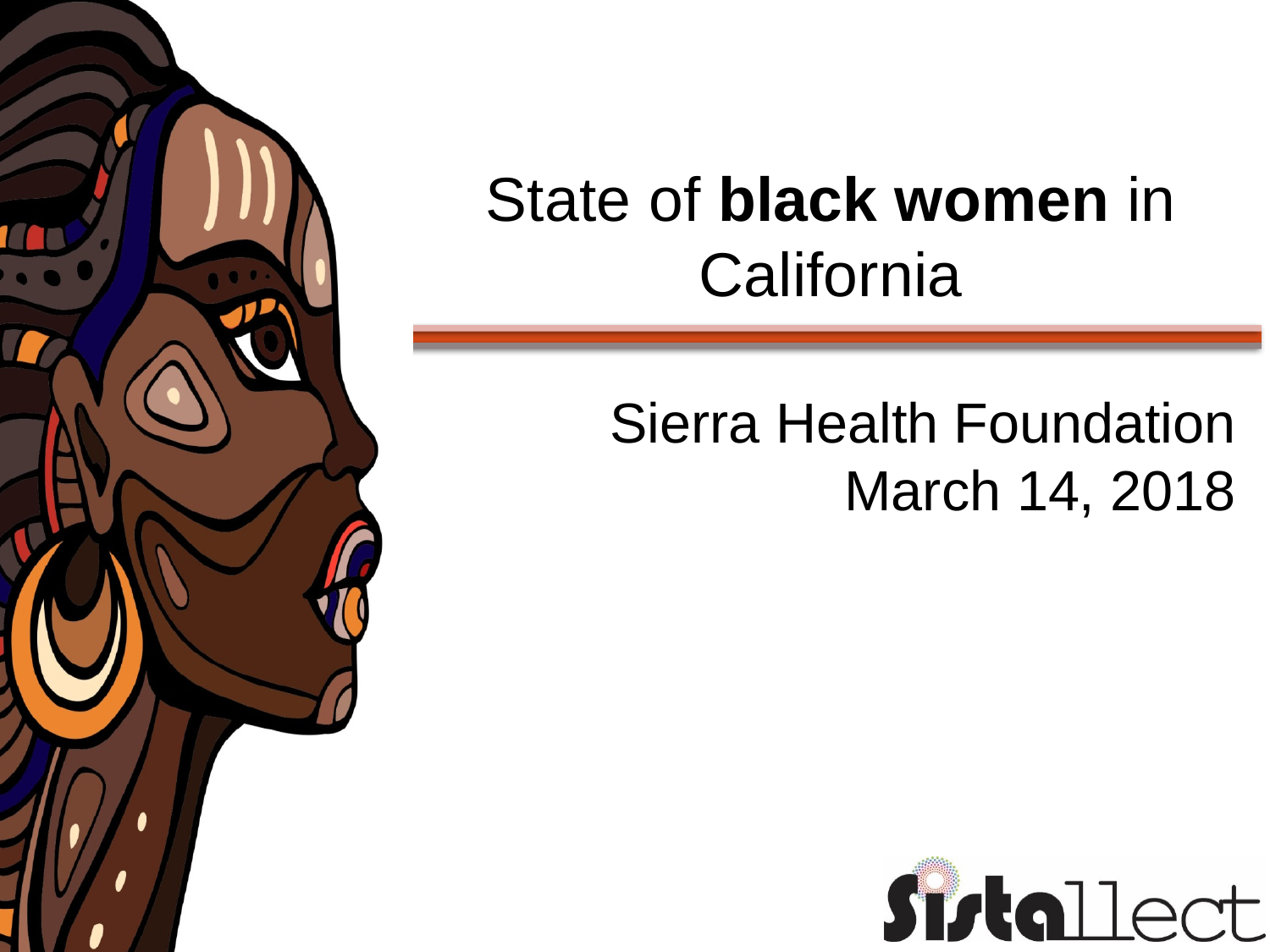

# State of black women in California
Sierra Health Foundation
March 14, 2018